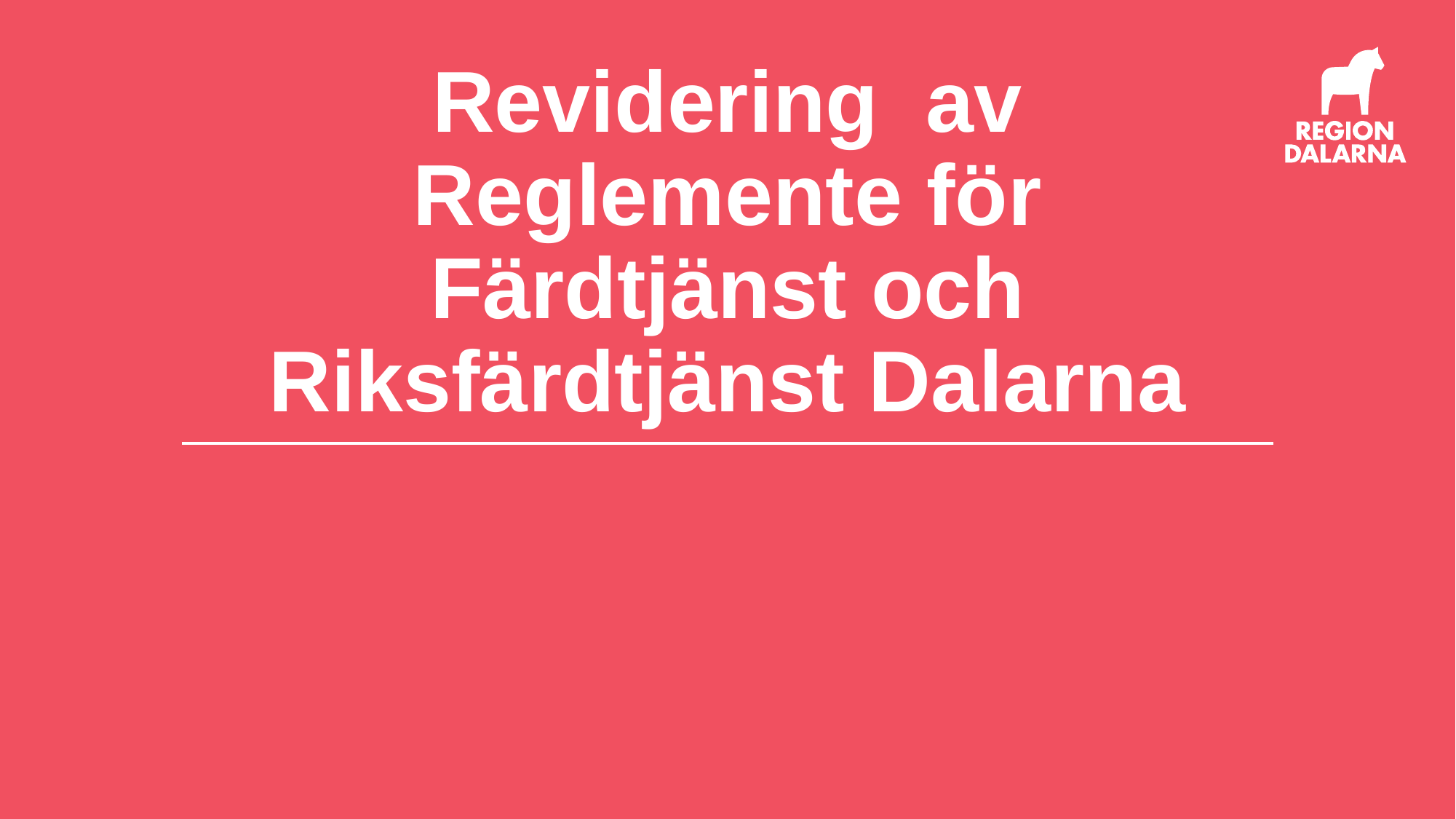

# Revidering  av Reglemente för Färdtjänst och Riksfärdtjänst Dalarna